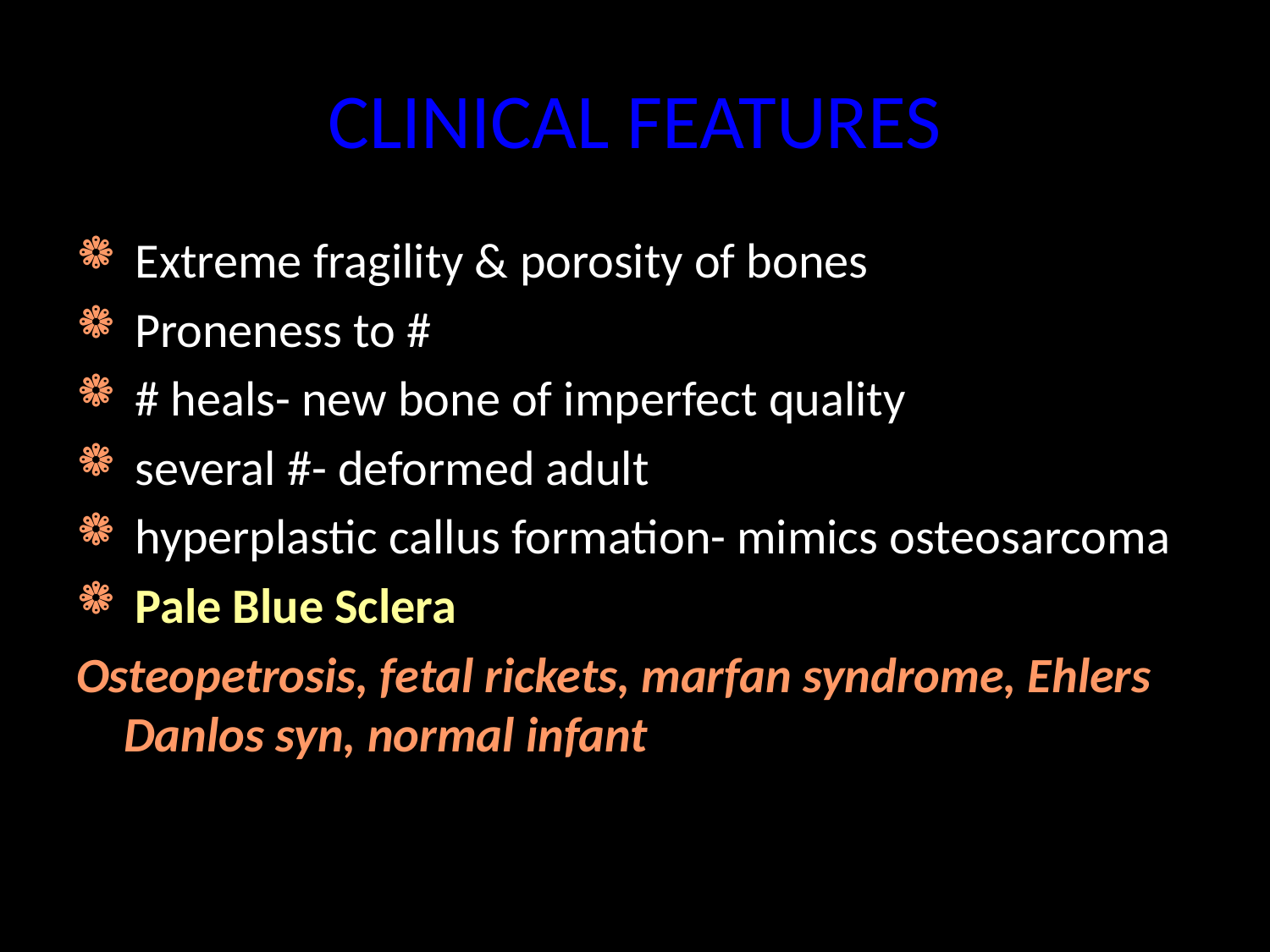

# CLINICAL FEATURES
 Extreme fragility & porosity of bones
 Proneness to #
 # heals- new bone of imperfect quality
 several #- deformed adult
 hyperplastic callus formation- mimics osteosarcoma
 Pale Blue Sclera
Osteopetrosis, fetal rickets, marfan syndrome, Ehlers Danlos syn, normal infant